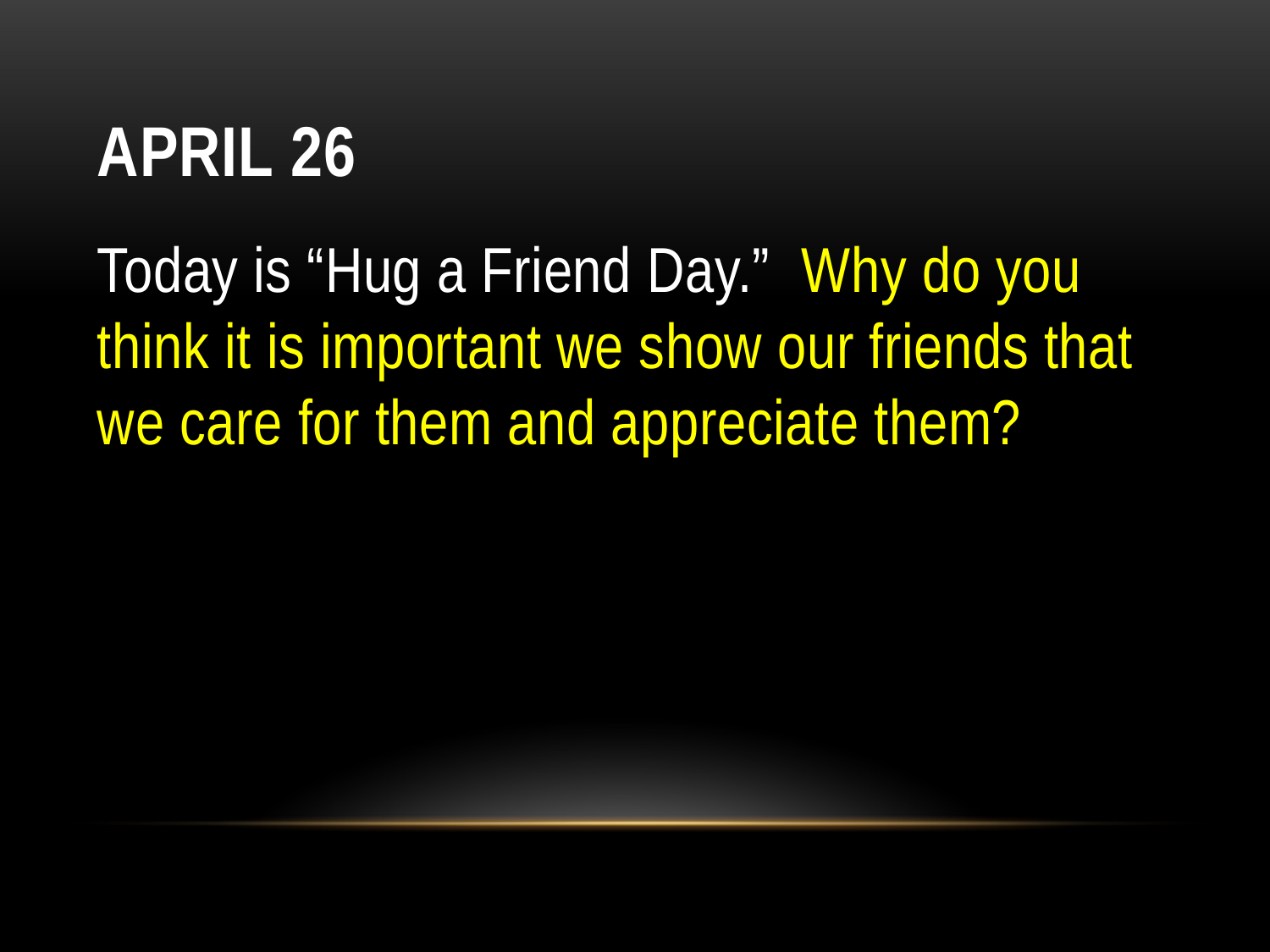

# April 26
Today is “Hug a Friend Day.”  Why do you think it is important we show our friends that we care for them and appreciate them?